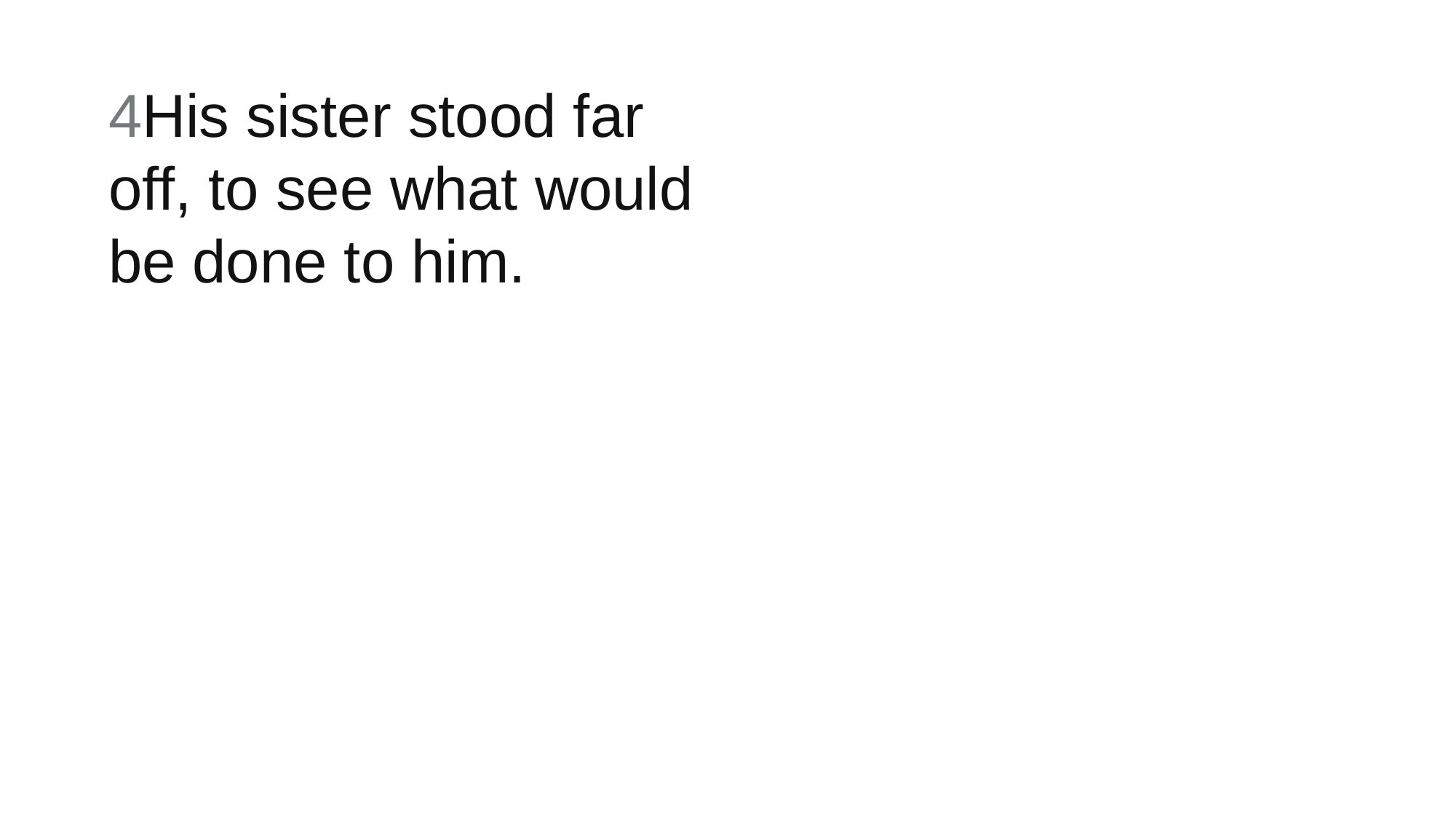

4His sister stood far off, to see what would be done to him.